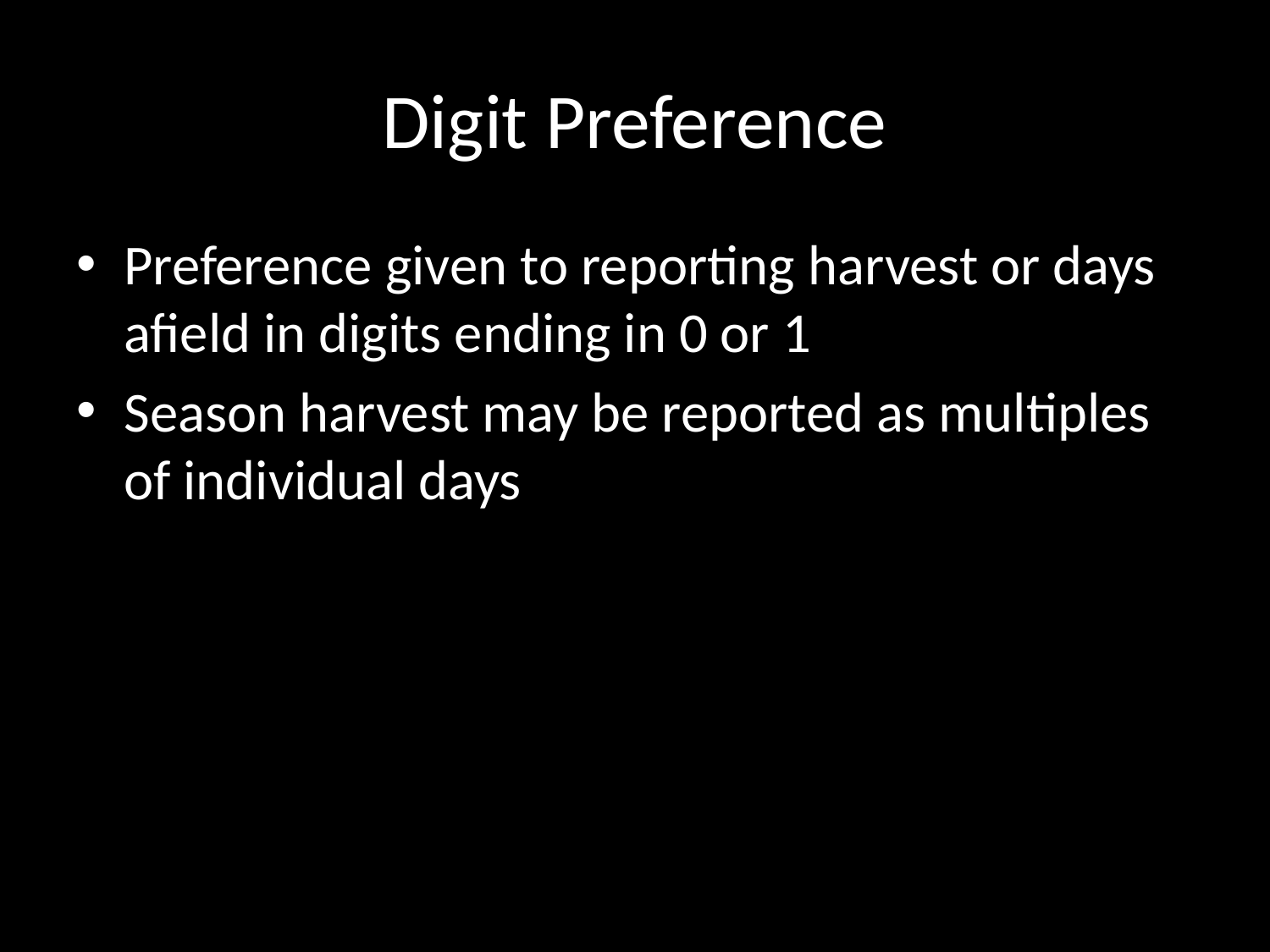

# Digit Preference
Preference given to reporting harvest or days afield in digits ending in 0 or 1
Season harvest may be reported as multiples of individual days